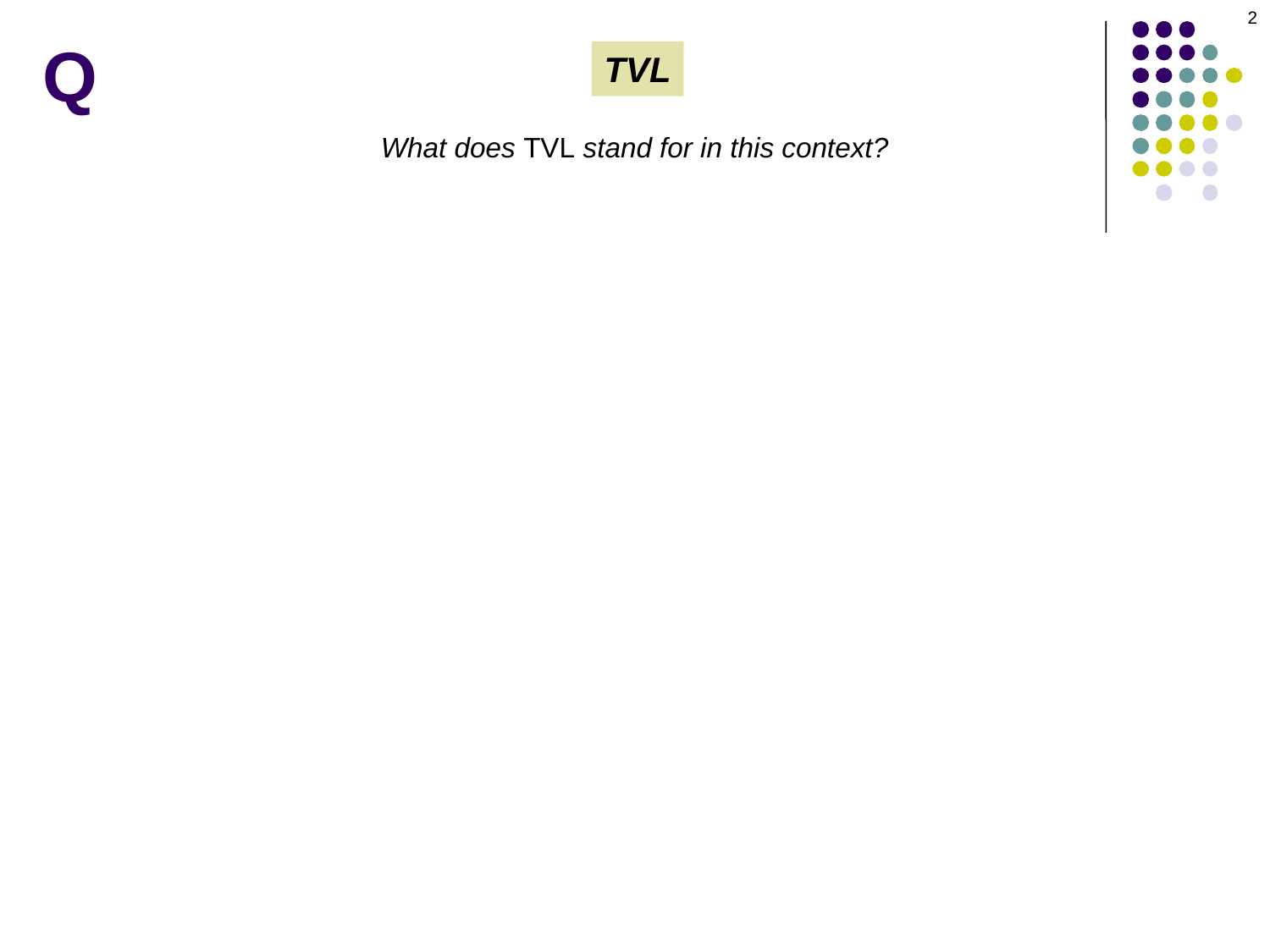

2
Q
TVL
What does TVL stand for in this context?